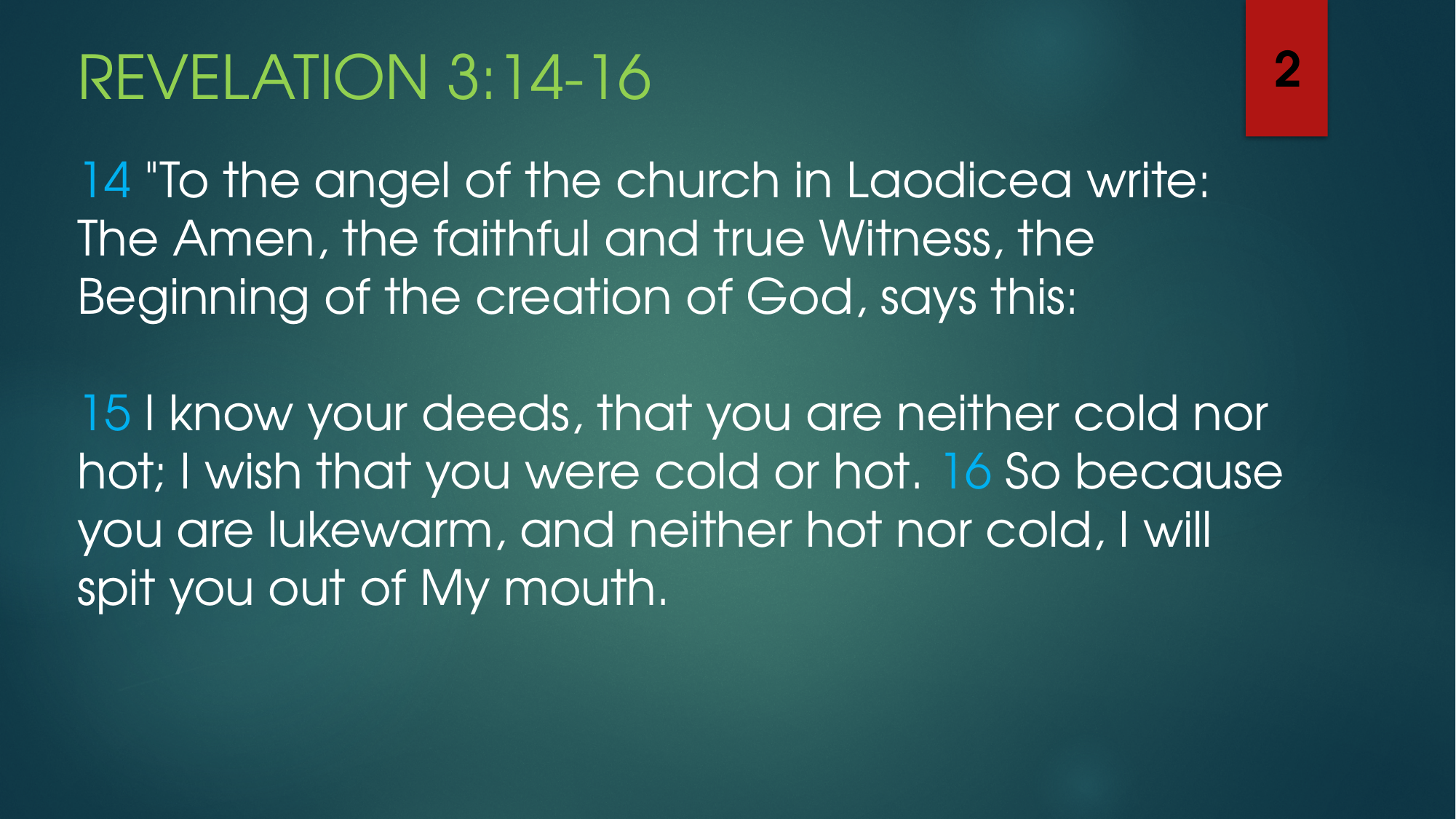

Revelation 3:14-16
2
14 "To the angel of the church in Laodicea write: The Amen, the faithful and true Witness, the Beginning of the creation of God, says this:

15 I know your deeds, that you are neither cold nor hot; I wish that you were cold or hot. 16 So because you are lukewarm, and neither hot nor cold, I will spit you out of My mouth.